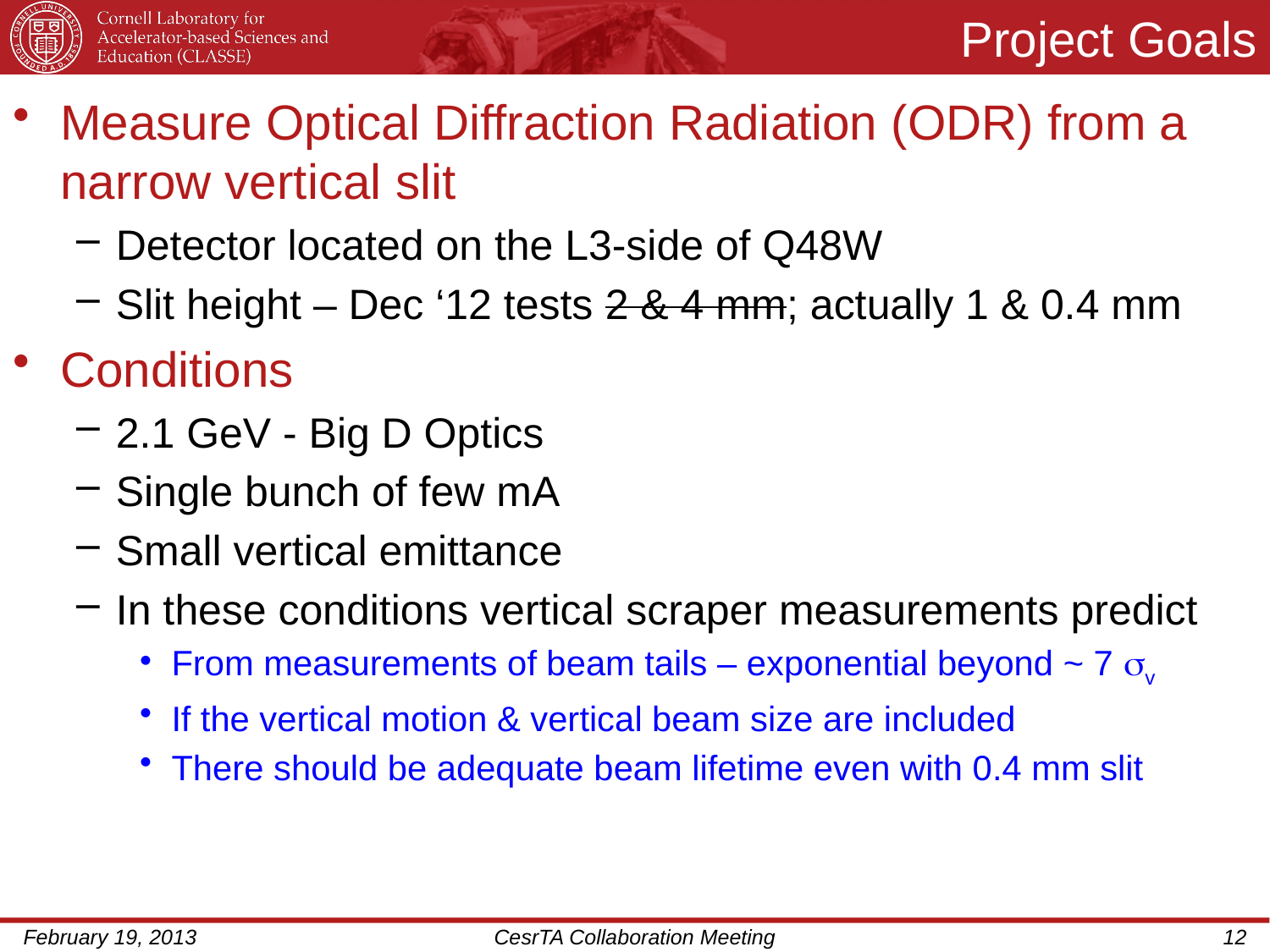

# Project Goals
Measure Optical Diffraction Radiation (ODR) from a narrow vertical slit
Detector located on the L3-side of Q48W
Slit height – Dec ‘12 tests 2 & 4 mm; actually 1 & 0.4 mm
Conditions
2.1 GeV - Big D Optics
Single bunch of few mA
Small vertical emittance
In these conditions vertical scraper measurements predict
From measurements of beam tails – exponential beyond ~ 7 σv
If the vertical motion & vertical beam size are included
There should be adequate beam lifetime even with 0.4 mm slit

February 19, 2013
CesrTA Collaboration Meeting
12